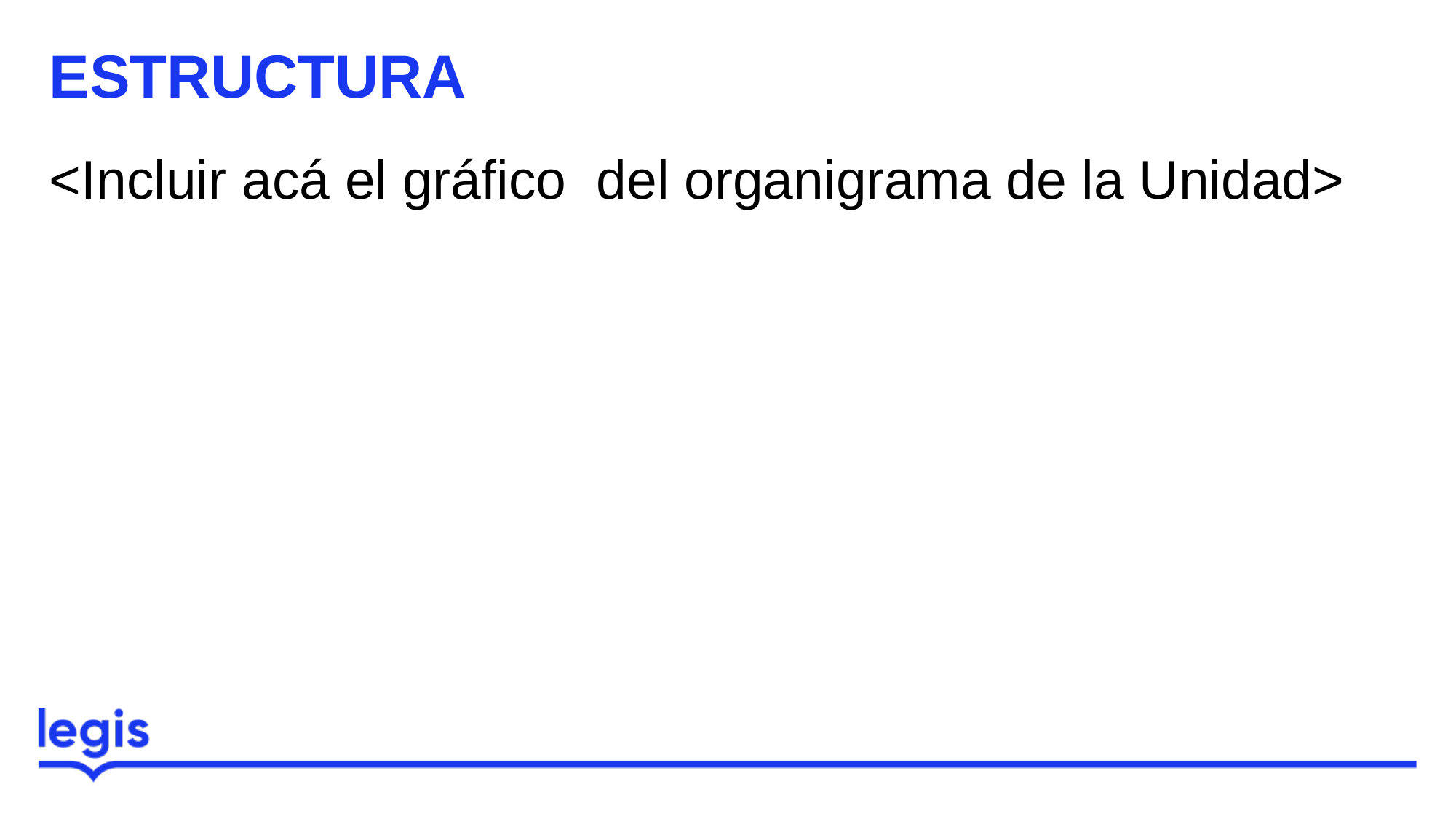

ESTRUCTURA
<Incluir acá el gráfico  del organigrama de la Unidad>